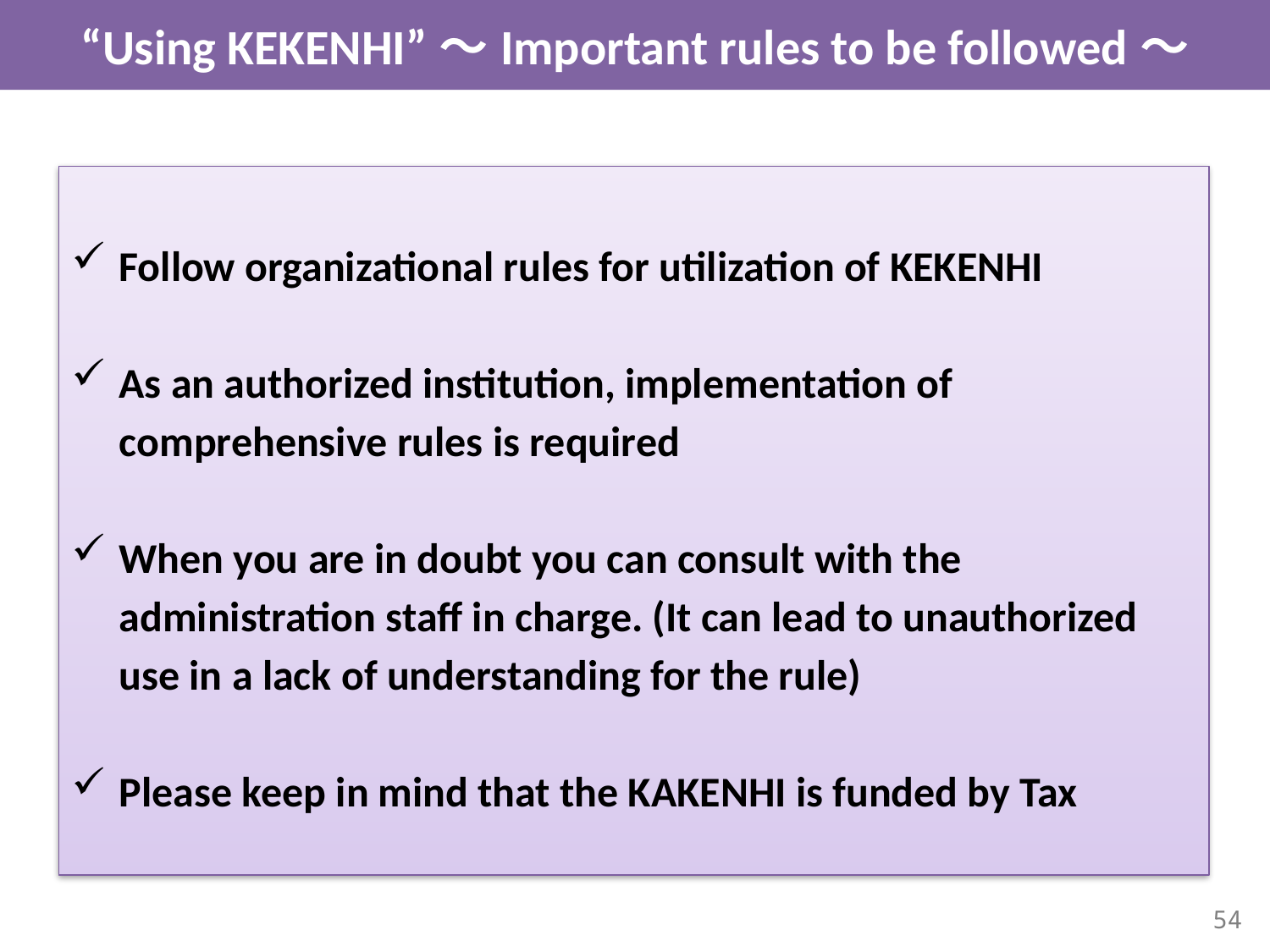

“Using KEKENHI”～Important rules to be followed～

Follow organizational rules for utilization of KEKENHI

As an authorized institution, implementation of comprehensive rules is required

When you are in doubt you can consult with the administration staff in charge. (It can lead to unauthorized use in a lack of understanding for the rule)

Please keep in mind that the KAKENHI is funded by Tax

54